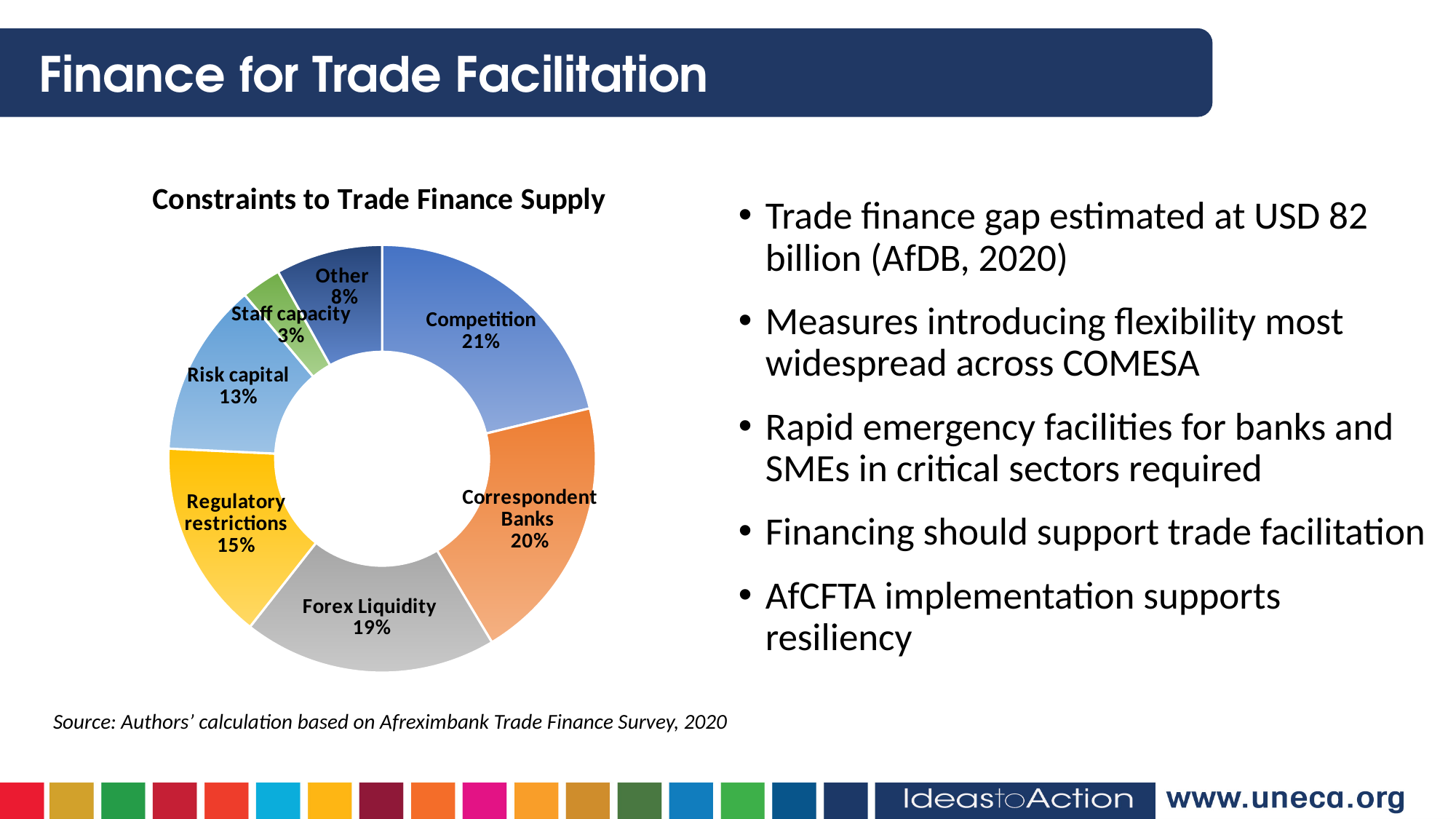

Finance for Trade Facilitation

### Chart: Constraints to Trade Finance Supply

| Category |  |
|---|---|
| Competition | 0.21 |
| Correspondent Banks  | 0.2 |
| Forex Liquidity  | 0.19 |
| Regulatory restrictions | 0.15 |
| Risk capital | 0.13 |
| Staff capacity | 0.03 |
| Other  | 0.08 |
Trade finance gap estimated at USD 82 billion (AfDB, 2020)
Measures introducing flexibility most widespread across COMESA
Rapid emergency facilities for banks and SMEs in critical sectors required
Financing should support trade facilitation
AfCFTA implementation supports resiliency

Source: Authors’ calculation based on Afreximbank Trade Finance Survey, 2020